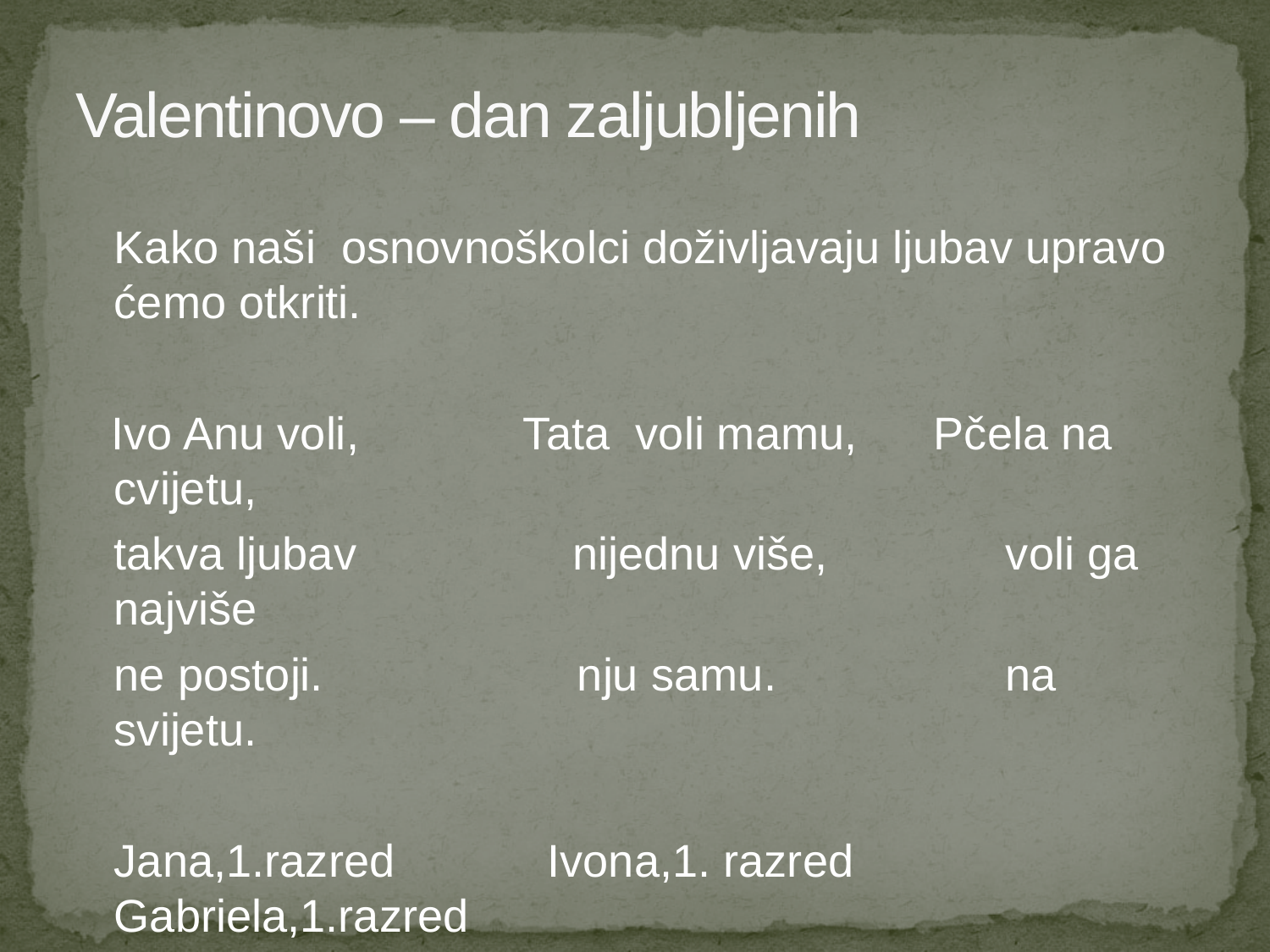

# Valentinovo – dan zaljubljenih
   Kako naši  osnovnoškolci doživljavaju ljubav upravo ćemo otkriti.

   Ivo Anu voli,             Tata  voli mamu,      Pčela na cvijetu,
   takva ljubav                 nijednu više,              voli ga najviše
   ne postoji.                    nju samu.                  na svijetu.

   Jana,1.razred            Ivona,1. razred      Gabriela,1.razred